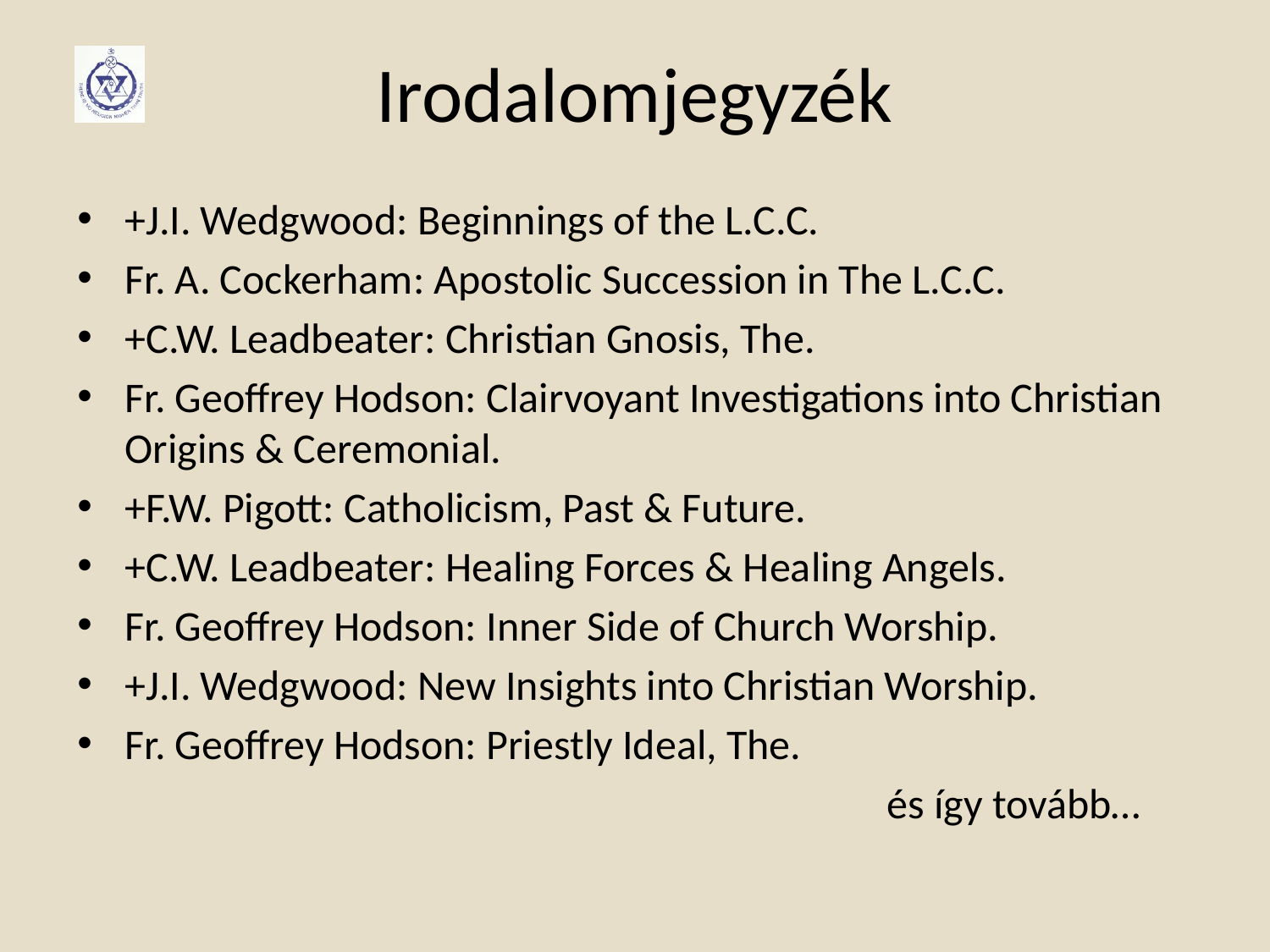

Irodalomjegyzék
+J.I. Wedgwood: Beginnings of the L.C.C.
Fr. A. Cockerham: Apostolic Succession in The L.C.C.
+C.W. Leadbeater: Christian Gnosis, The.
Fr. Geoffrey Hodson: Clairvoyant Investigations into Christian Origins & Ceremonial.
+F.W. Pigott: Catholicism, Past & Future.
+C.W. Leadbeater: Healing Forces & Healing Angels.
Fr. Geoffrey Hodson: Inner Side of Church Worship.
+J.I. Wedgwood: New Insights into Christian Worship.
Fr. Geoffrey Hodson: Priestly Ideal, The.
							és így tovább…